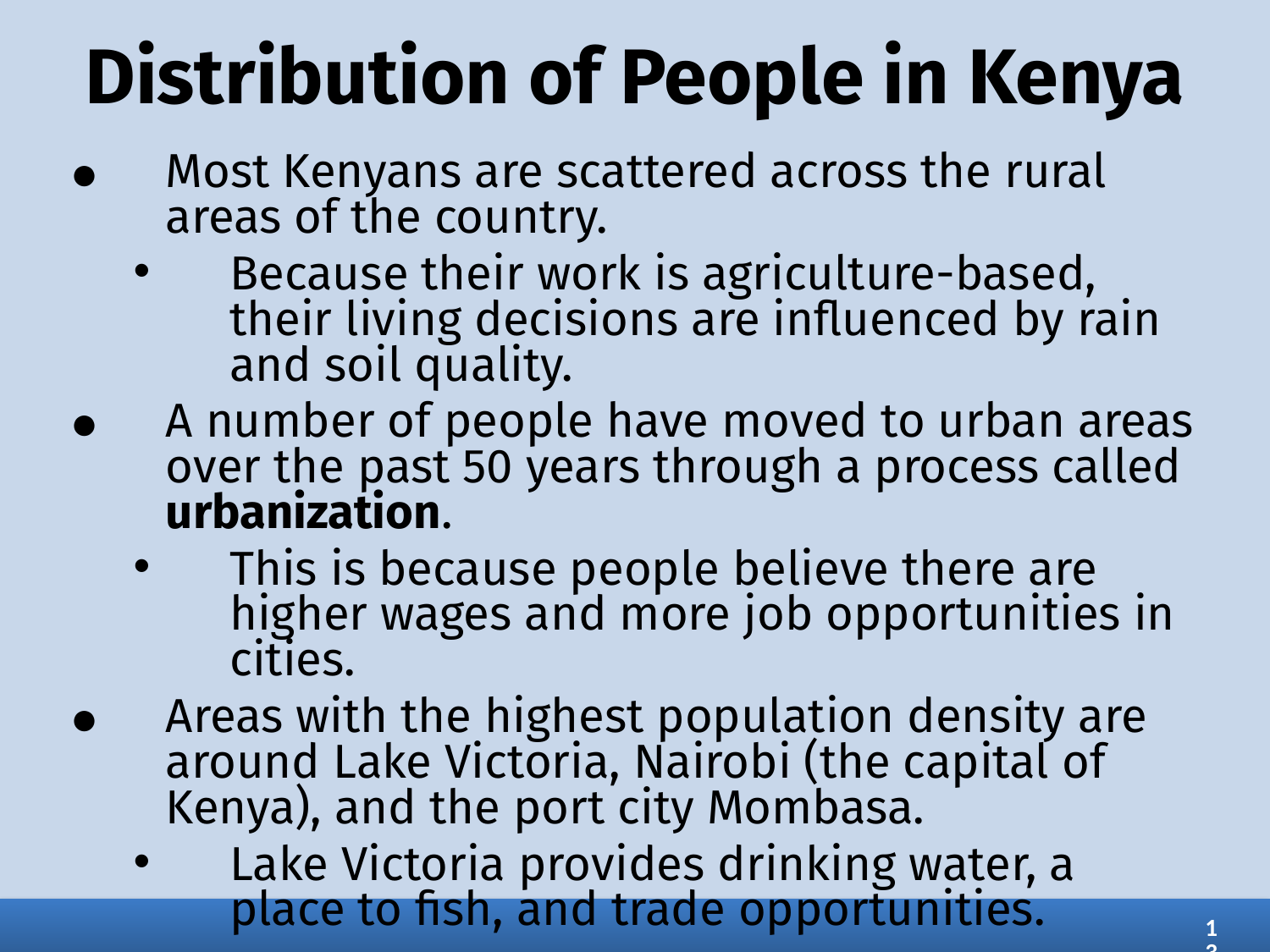

# Distribution of People in Kenya
Most Kenyans are scattered across the rural areas of the country.
Because their work is agriculture-based, their living decisions are influenced by rain and soil quality.
A number of people have moved to urban areas over the past 50 years through a process called urbanization.
This is because people believe there are higher wages and more job opportunities in cities.
Areas with the highest population density are around Lake Victoria, Nairobi (the capital of Kenya), and the port city Mombasa.
Lake Victoria provides drinking water, a place to fish, and trade opportunities.
13